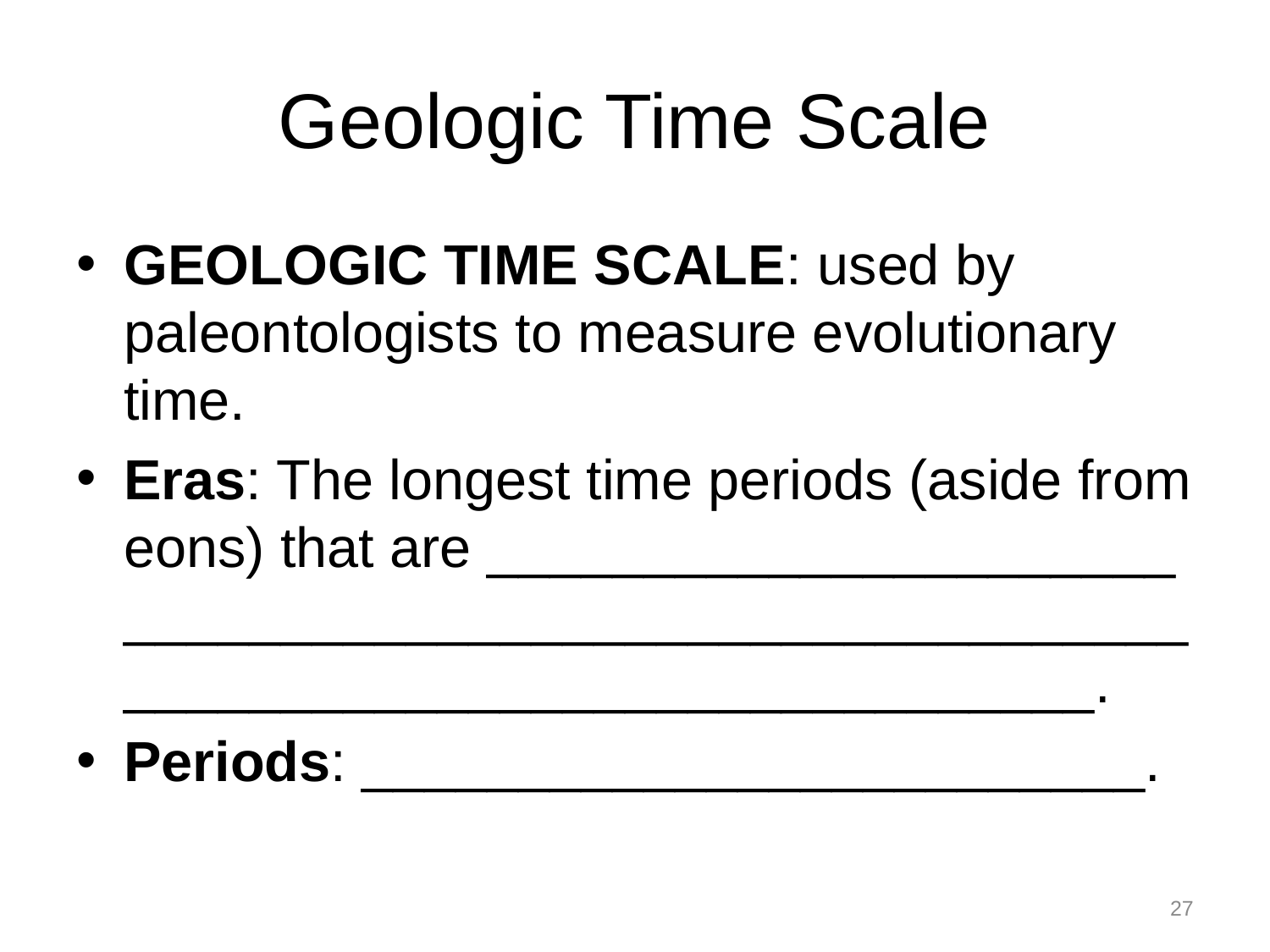

# Geologic Time Scale
GEOLOGIC TIME SCALE: used by paleontologists to measure evolutionary time.
Eras: The longest time periods (aside from eons) that are ______________________ _________________________________________________________________.
Periods: _________________________.

27